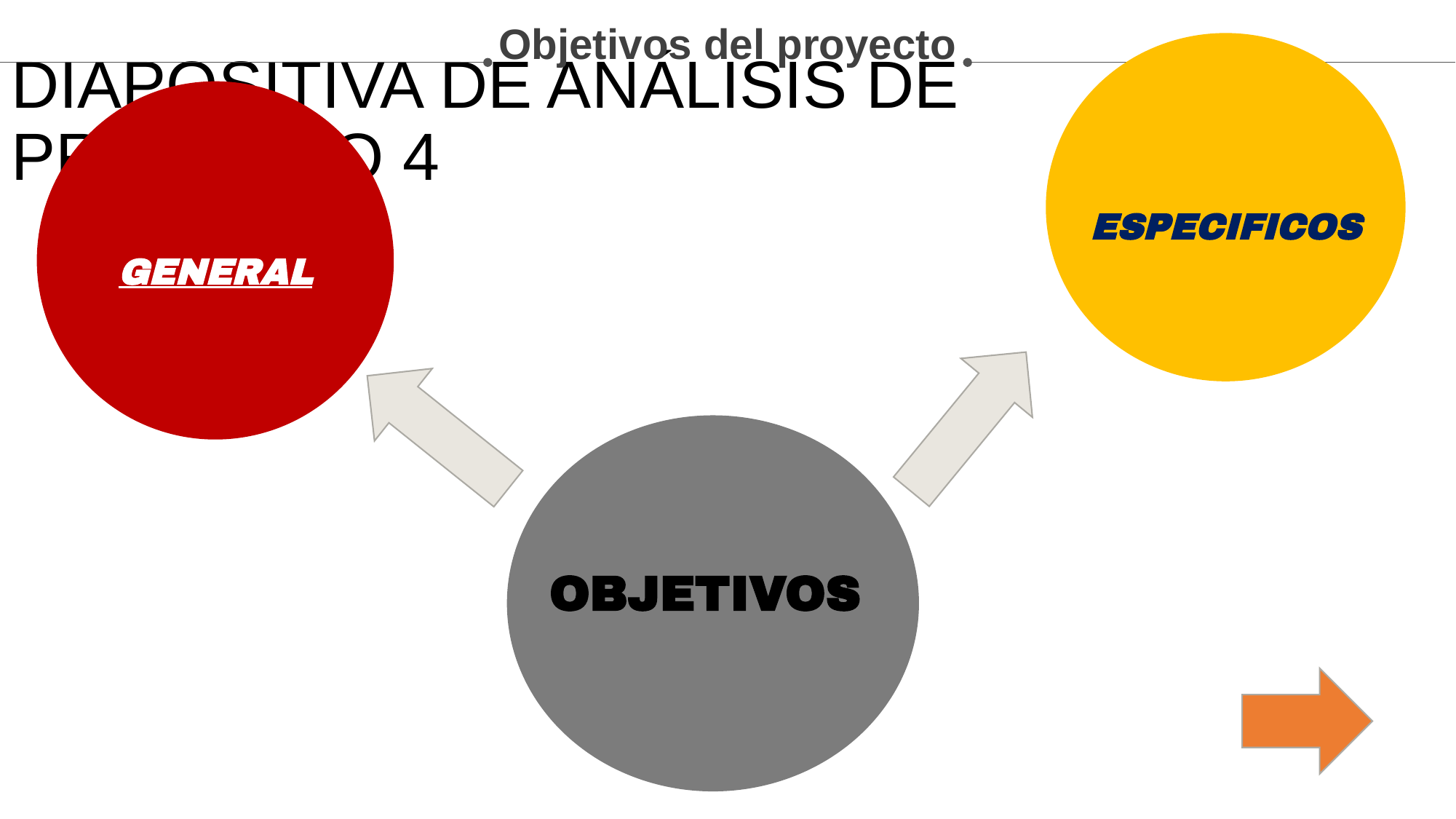

Objetivos del proyecto

ESPECIFICOS
Diapositiva de análisis de proyecto 4

GENERAL

OBJETIVOS